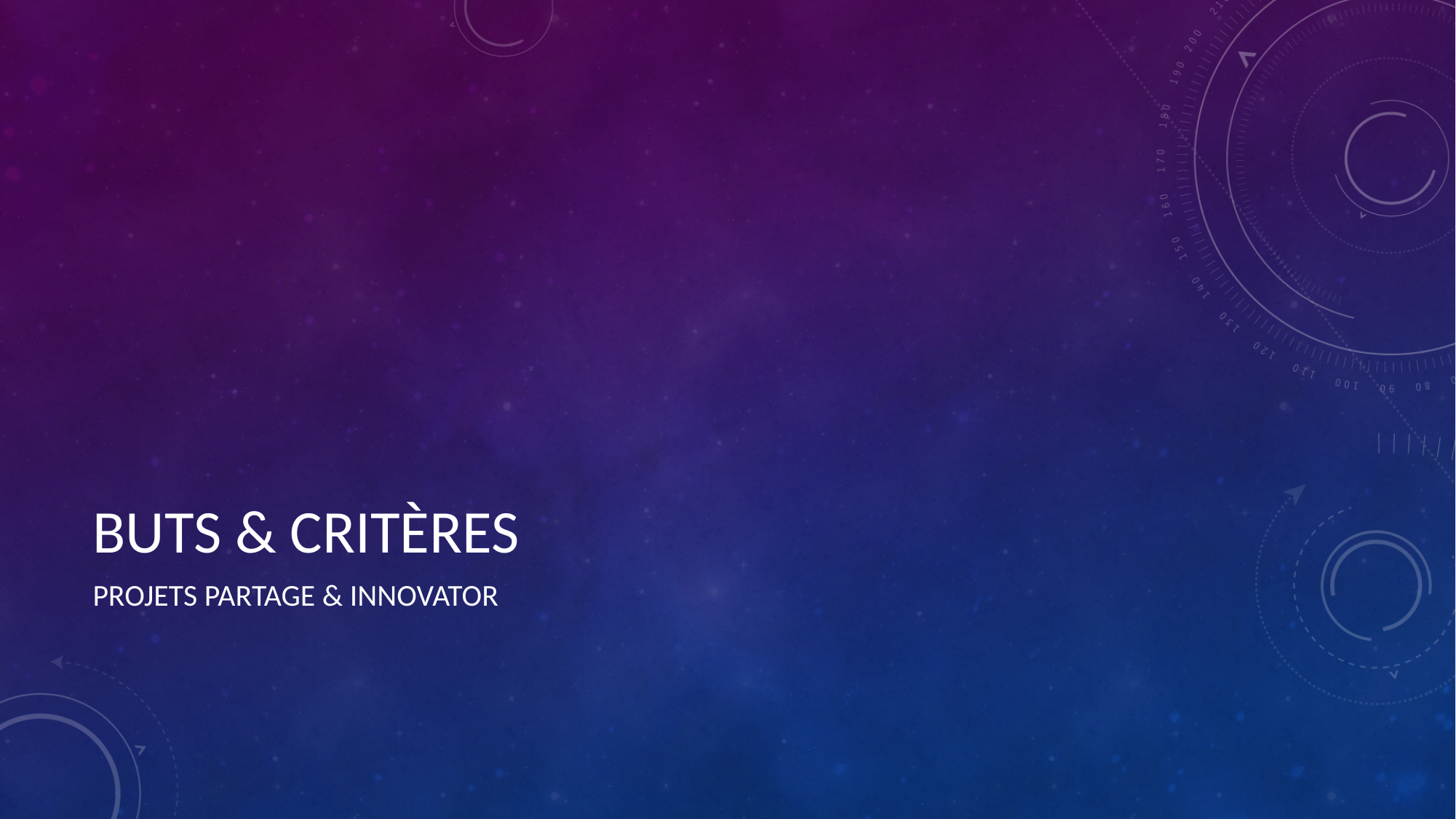

# buts & Critères
Projets Partage & Innovator